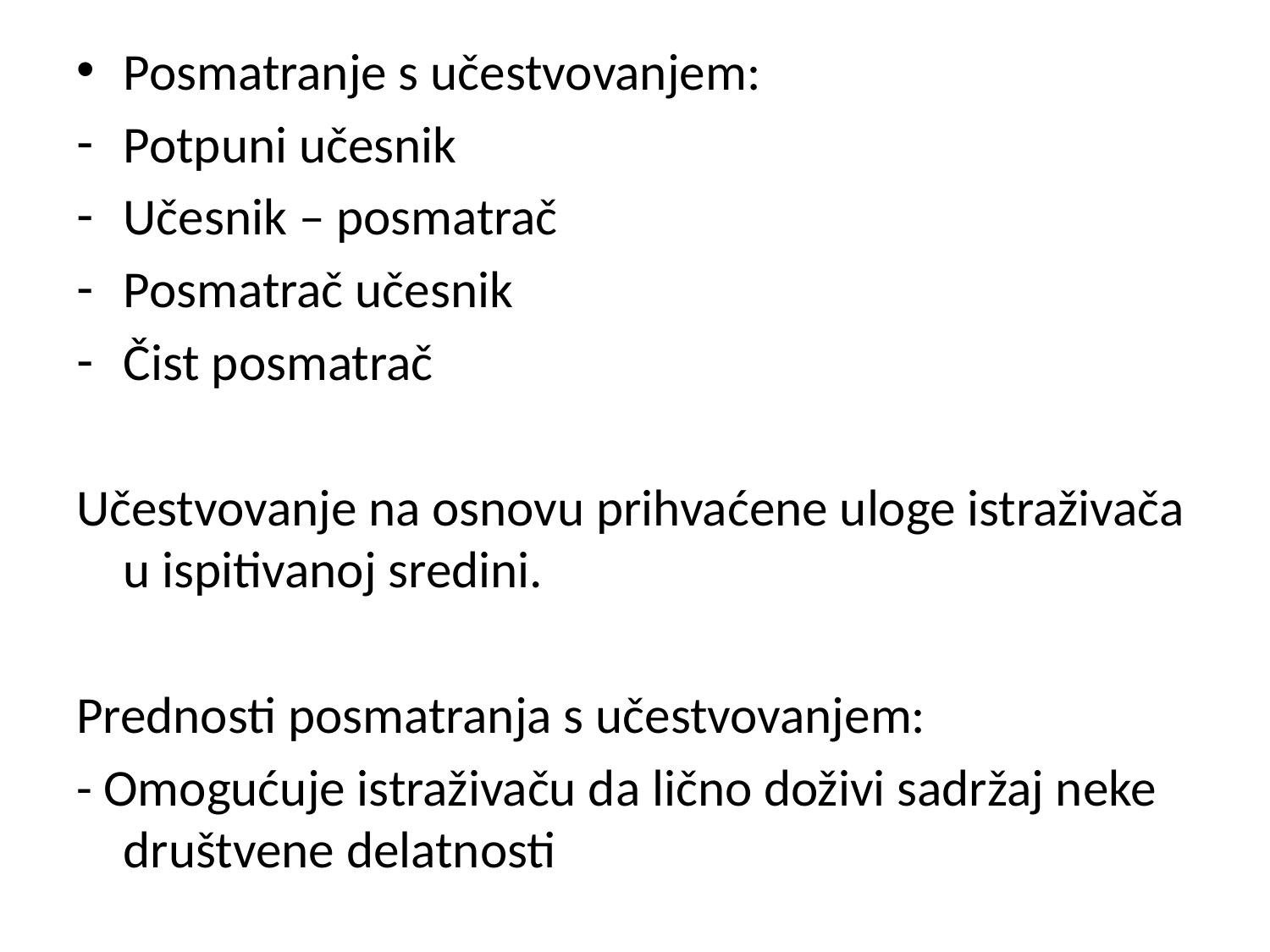

Posmatranje s učestvovanjem:
Potpuni učesnik
Učesnik – posmatrač
Posmatrač učesnik
Čist posmatrač

Učestvovanje na osnovu prihvaćene uloge istraživača u ispitivanoj sredini.

Prednosti posmatranja s učestvovanjem:
- Omogućuje istraživaču da lično doživi sadržaj neke društvene delatnosti